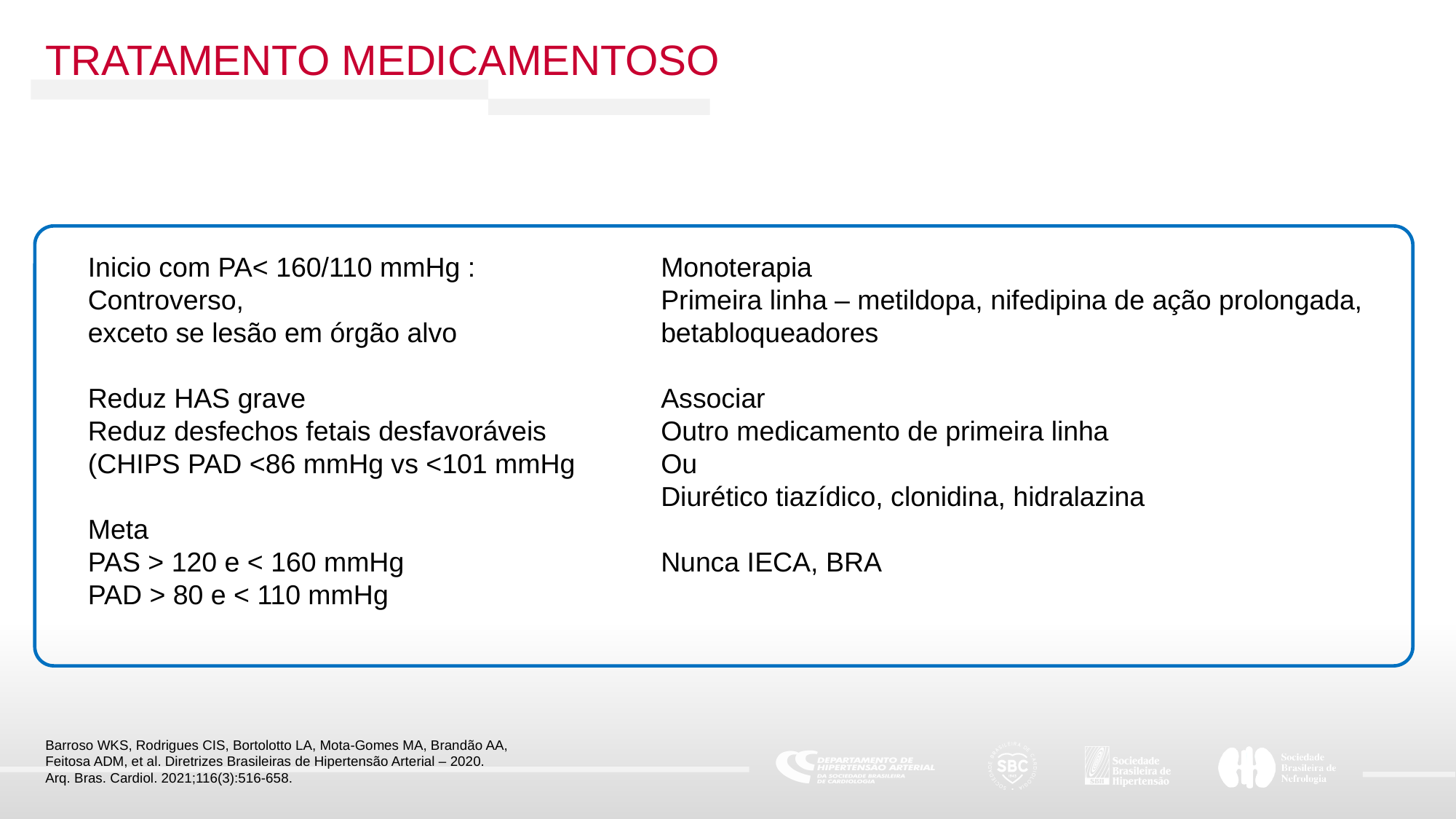

TRATAMENTO MEDICAMENTOSO

Inicio com PA< 160/110 mmHg :
Controverso,
exceto se lesão em órgão alvo

Reduz HAS grave
Reduz desfechos fetais desfavoráveis
(CHIPS PAD <86 mmHg vs <101 mmHg

Meta
PAS > 120 e < 160 mmHg
PAD > 80 e < 110 mmHg

Monoterapia
Primeira linha – metildopa, nifedipina de ação prolongada,
betabloqueadores

Associar
Outro medicamento de primeira linha
Ou
Diurético tiazídico, clonidina, hidralazina

Nunca IECA, BRA
Barroso WKS, Rodrigues CIS, Bortolotto LA, Mota-Gomes MA, Brandão AA,
Feitosa ADM, et al. Diretrizes Brasileiras de Hipertensão Arterial – 2020.
Arq. Bras. Cardiol. 2021;116(3):516-658.